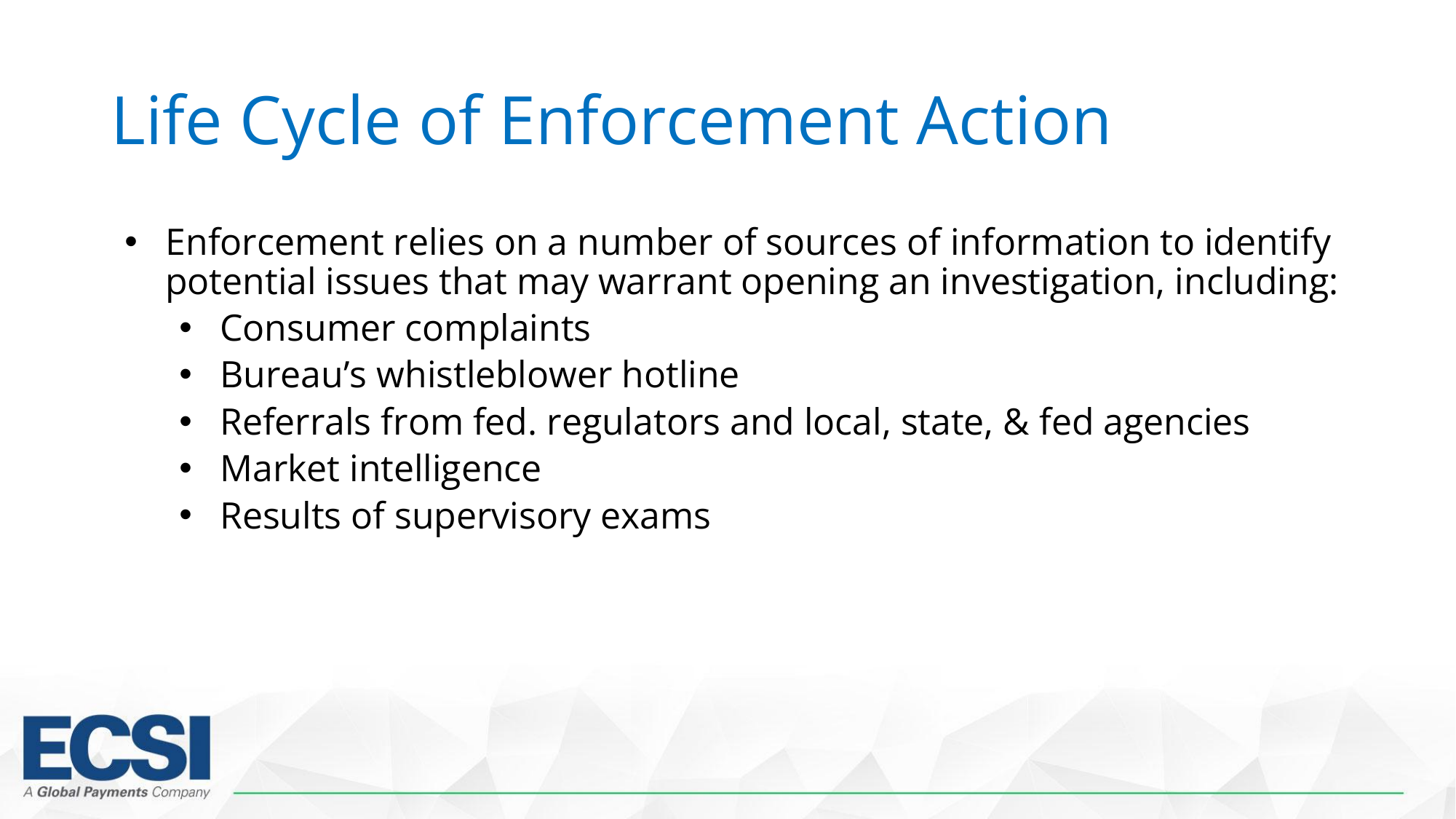

# Life Cycle of Enforcement Action
Enforcement relies on a number of sources of information to identify potential issues that may warrant opening an investigation, including:
Consumer complaints
Bureau’s whistleblower hotline
Referrals from fed. regulators and local, state, & fed agencies
Market intelligence
Results of supervisory exams